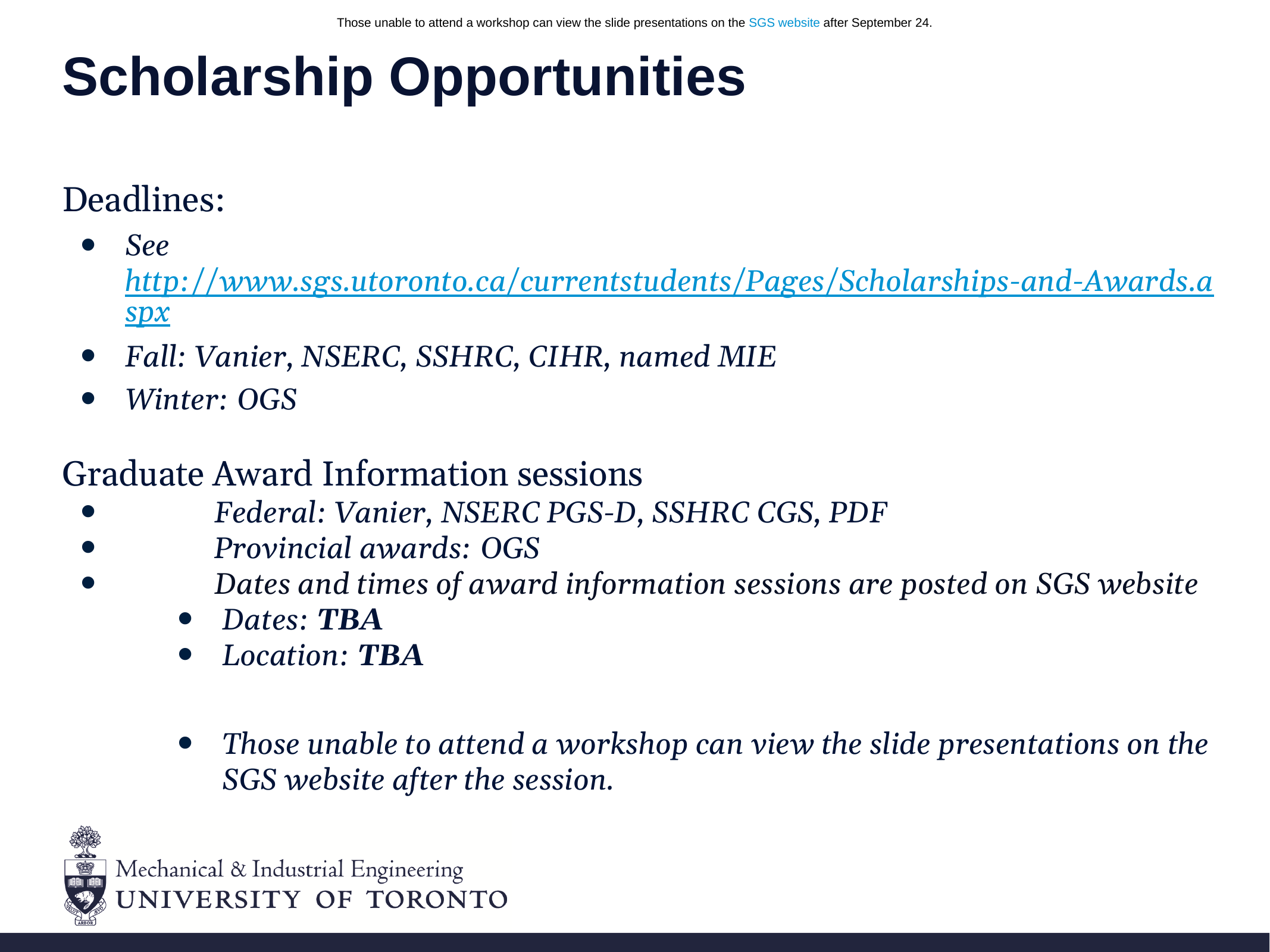

Those unable to attend a workshop can view the slide presentations on the SGS website after September 24.
# Scholarship Opportunities
Deadlines:
See http://www.sgs.utoronto.ca/currentstudents/Pages/Scholarships-and-Awards.aspx
Fall: Vanier, NSERC, SSHRC, CIHR, named MIE
Winter: OGS
Graduate Award Information sessions
	Federal: Vanier, NSERC PGS-D, SSHRC CGS, PDF
	Provincial awards: OGS
	Dates and times of award information sessions are posted on SGS website
Dates: TBA
Location: TBA

Those unable to attend a workshop can view the slide presentations on the SGS website after the session.